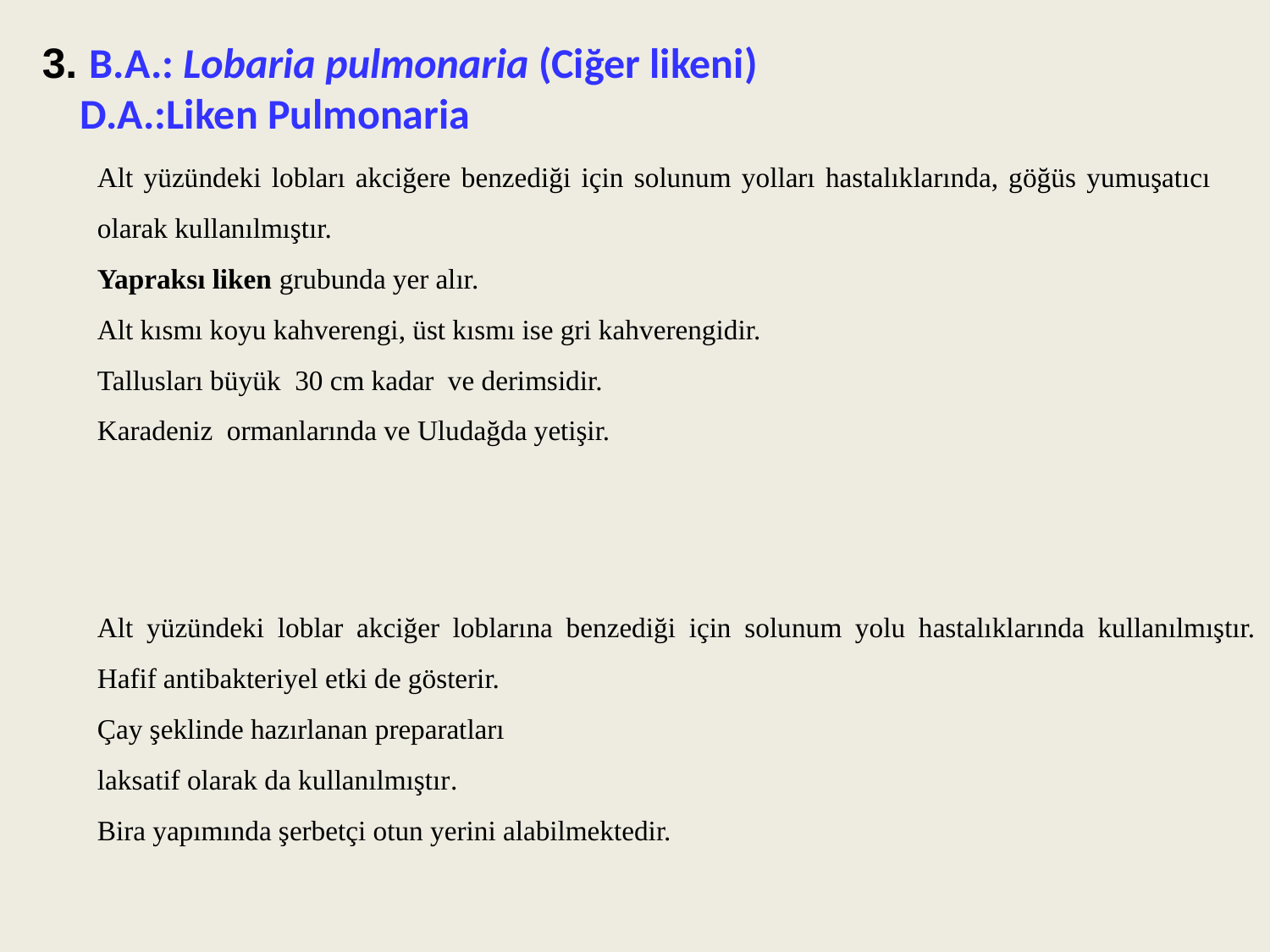

3. B.A.: Lobaria pulmonaria (Ciğer likeni)
    D.A.:Liken Pulmonaria
Alt yüzündeki lobları akciğere benzediği için solunum yolları hastalıklarında, göğüs yumuşatıcı olarak kullanılmıştır.
Yapraksı liken grubunda yer alır.
Alt kısmı koyu kahverengi, üst kısmı ise gri kahverengidir.
Tallusları büyük  30 cm kadar  ve derimsidir.
Karadeniz  ormanlarında ve Uludağda yetişir.

Alt yüzündeki loblar akciğer loblarına benzediği için solunum yolu hastalıklarında kullanılmıştır. Hafif antibakteriyel etki de gösterir.
Çay şeklinde hazırlanan preparatları
laksatif olarak da kullanılmıştır.
Bira yapımında şerbetçi otun yerini alabilmektedir.